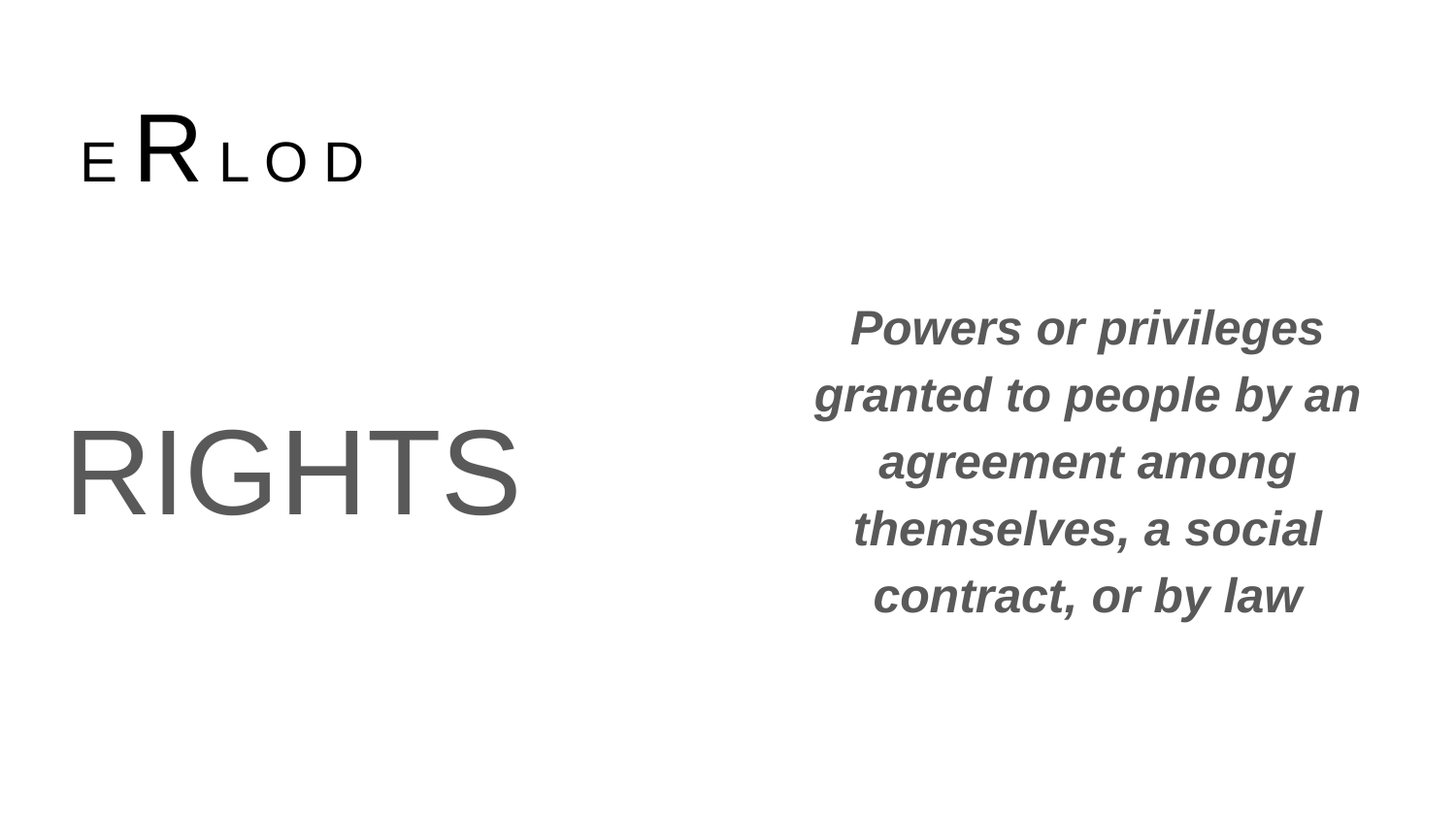

# E R L O D
RIGHTS
Powers or privileges granted to people by an agreement among themselves, a social contract, or by law